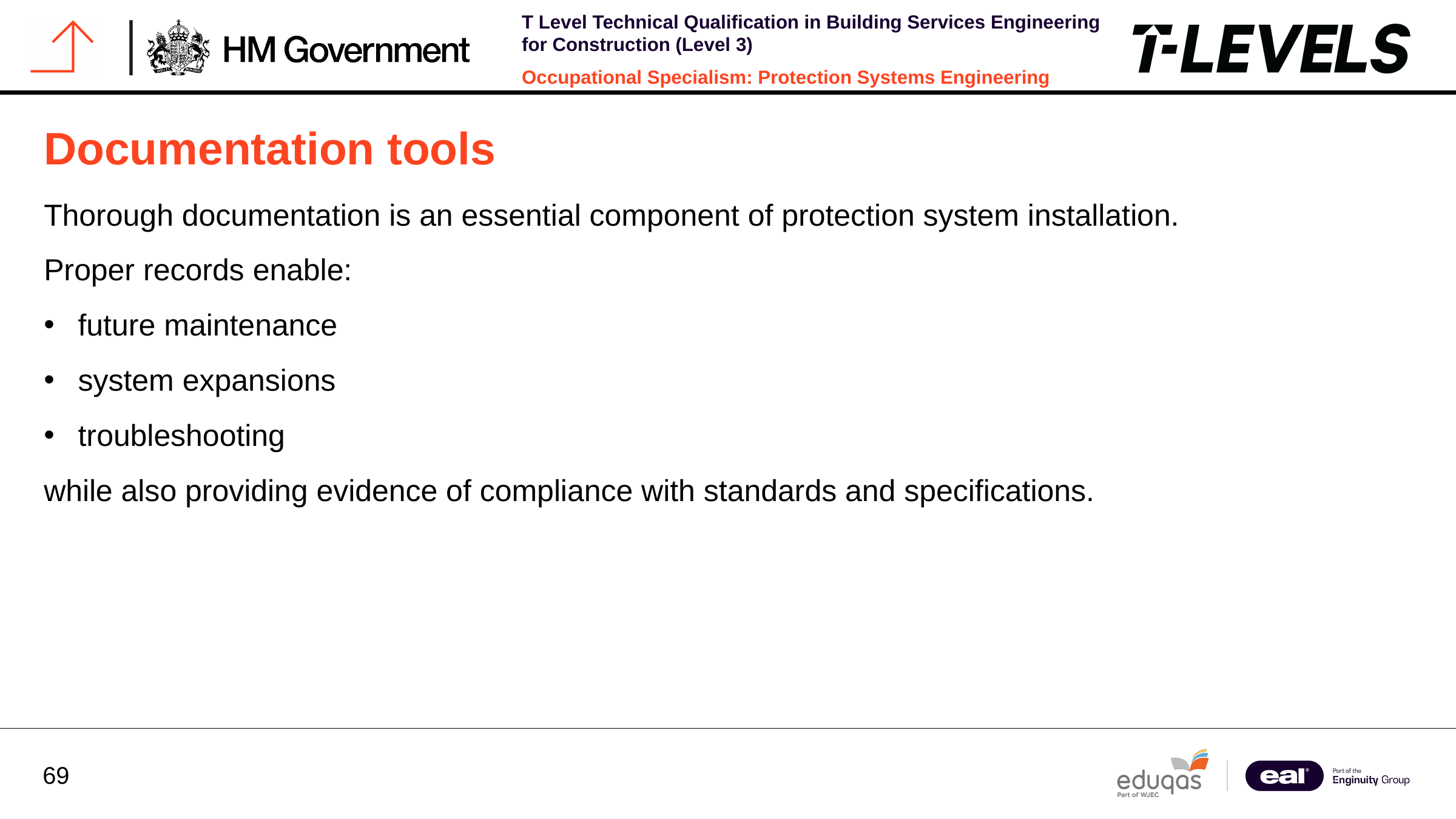

Documentation tools
Thorough documentation is an essential component of protection system installation.
Proper records enable:
future maintenance
system expansions
troubleshooting
while also providing evidence of compliance with standards and specifications.